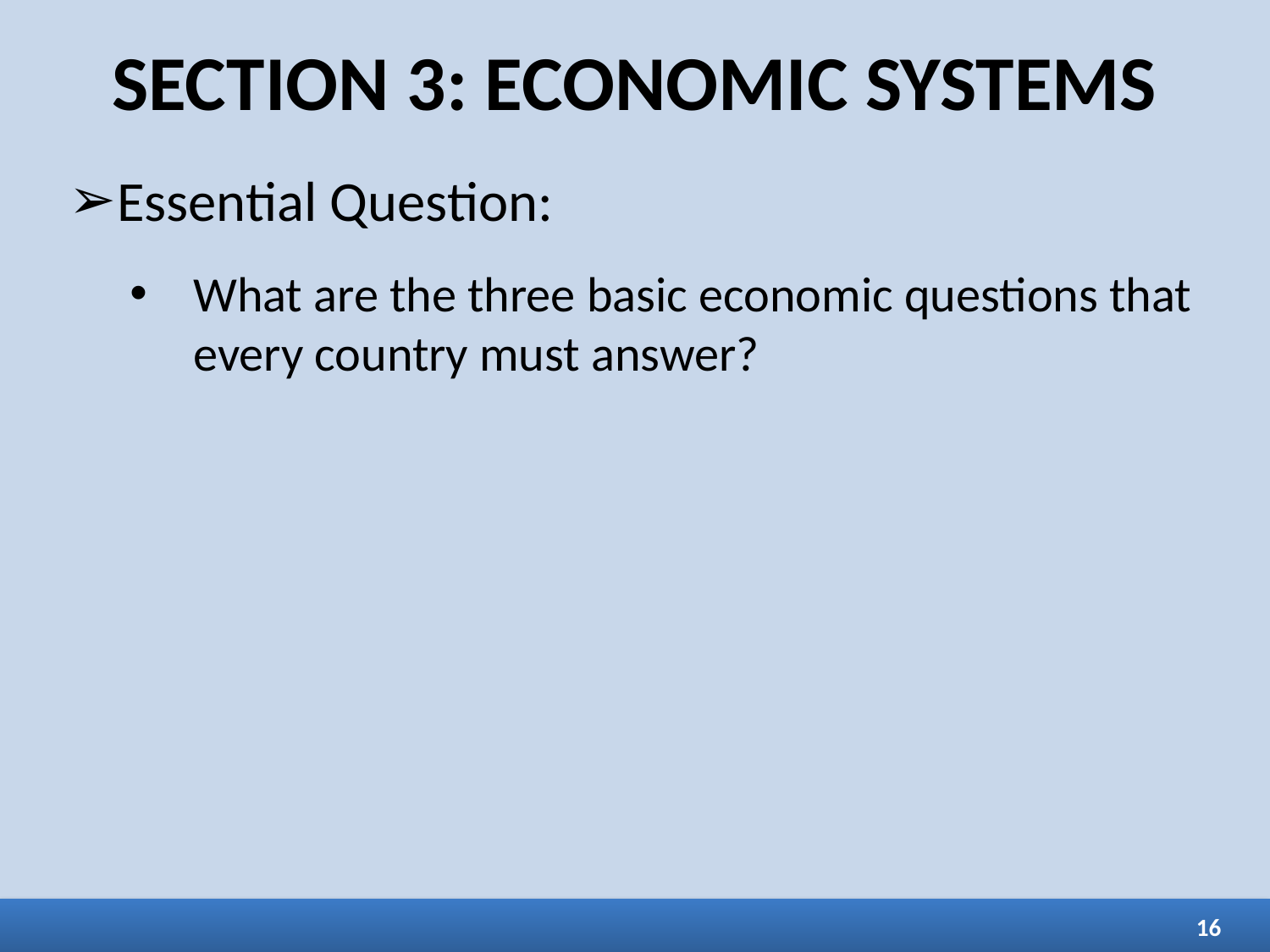

SECTION 3: ECONOMIC SYSTEMS
Essential Question:
What are the three basic economic questions that every country must answer?
16